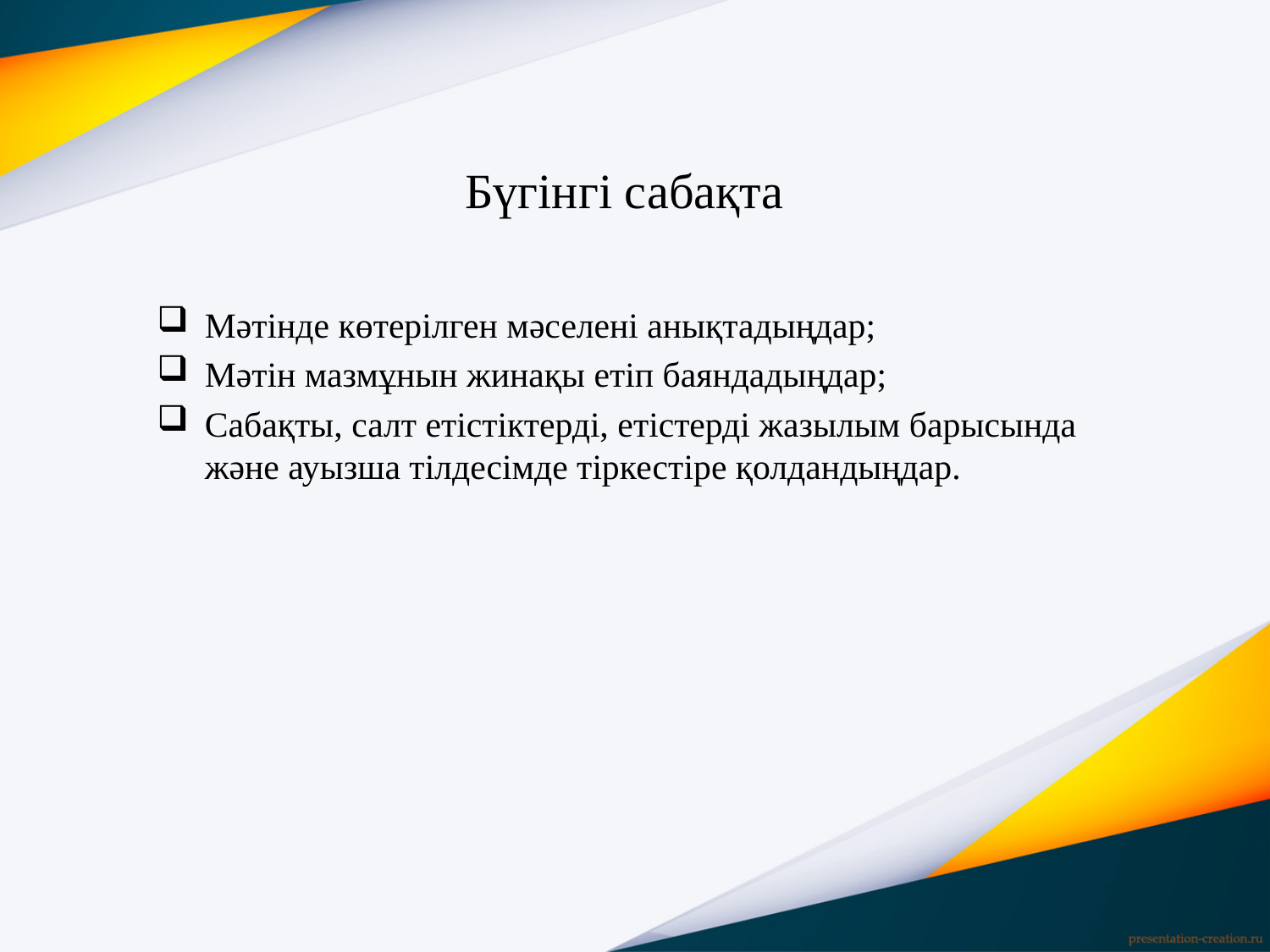

# Бүгінгі сабақта
Мәтінде көтерілген мәселені анықтадыңдар;
Мәтін мазмұнын жинақы етіп баяндадыңдар;
Сабақты, салт етістіктерді, етістерді жазылым барысында және ауызша тілдесімде тіркестіре қолдандыңдар.